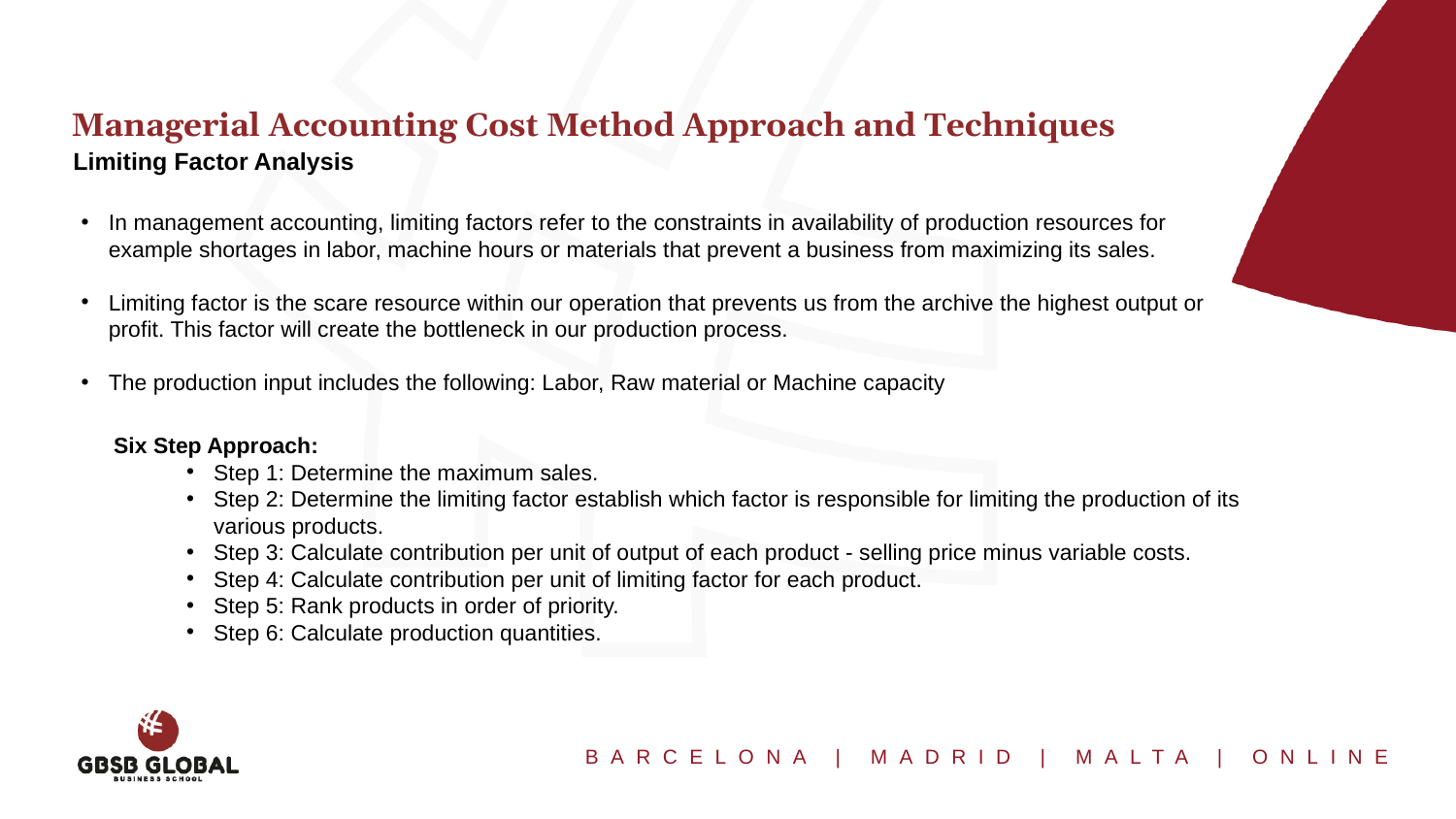

Managerial Accounting Cost Method Approach and Techniques
Limiting Factor Analysis

In management accounting, limiting factors refer to the constraints in availability of production resources for example shortages in labor, machine hours or materials that prevent a business from maximizing its sales.

Limiting factor is the scare resource within our operation that prevents us from the archive the highest output or profit. This factor will create the bottleneck in our production process.

The production input includes the following: Labor, Raw material or Machine capacity

Six Step Approach:
Step 1: Determine the maximum sales.
Step 2: Determine the limiting factor establish which factor is responsible for limiting the production of its various products.
Step 3: Calculate contribution per unit of output of each product - selling price minus variable costs.
Step 4: Calculate contribution per unit of limiting factor for each product.
Step 5: Rank products in order of priority.
Step 6: Calculate production quantities.